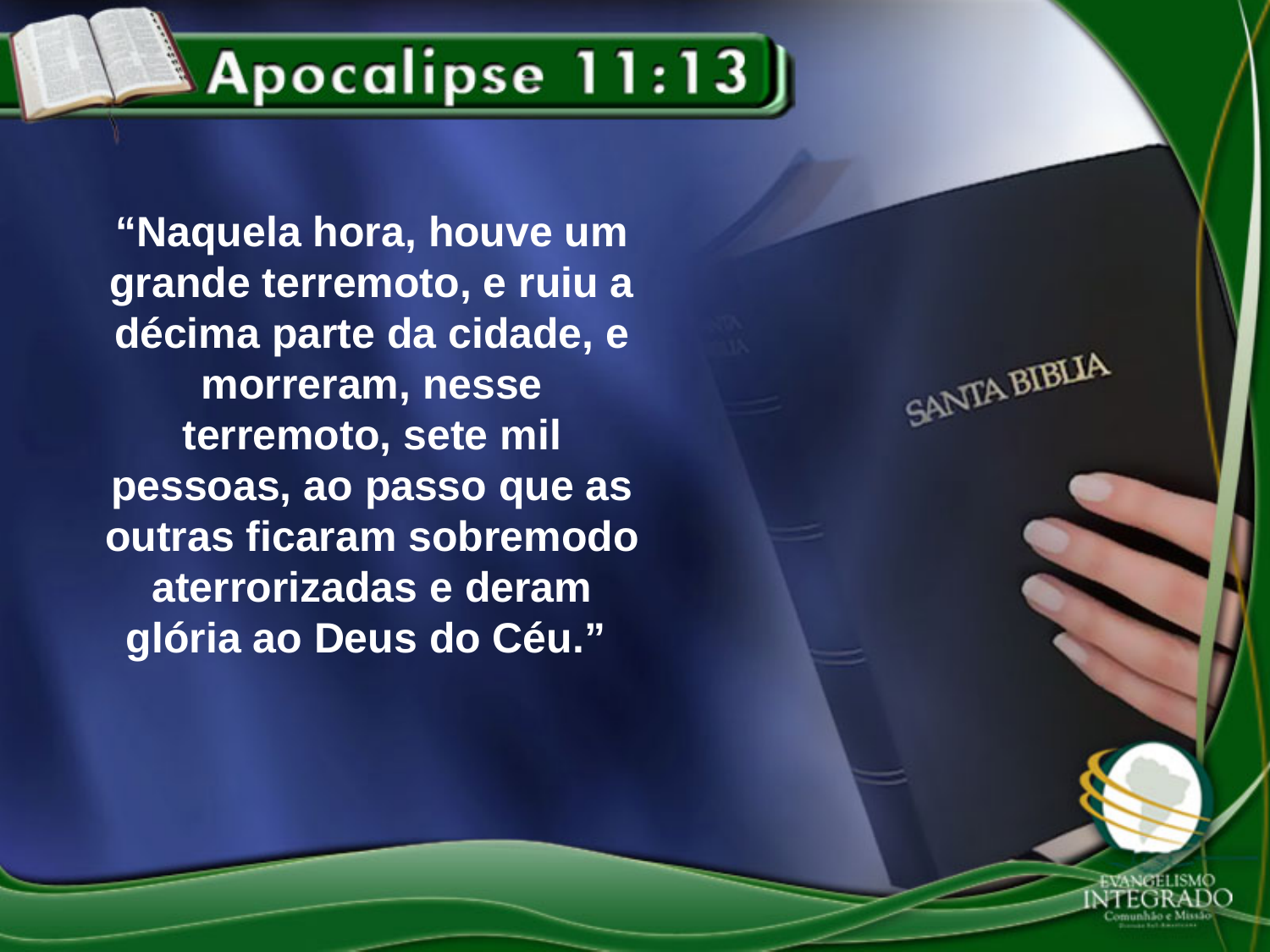

“Naquela hora, houve um grande terremoto, e ruiu a décima parte da cidade, e morreram, nesse terremoto, sete mil pessoas, ao passo que as outras ficaram sobremodo aterrorizadas e deram glória ao Deus do Céu.”